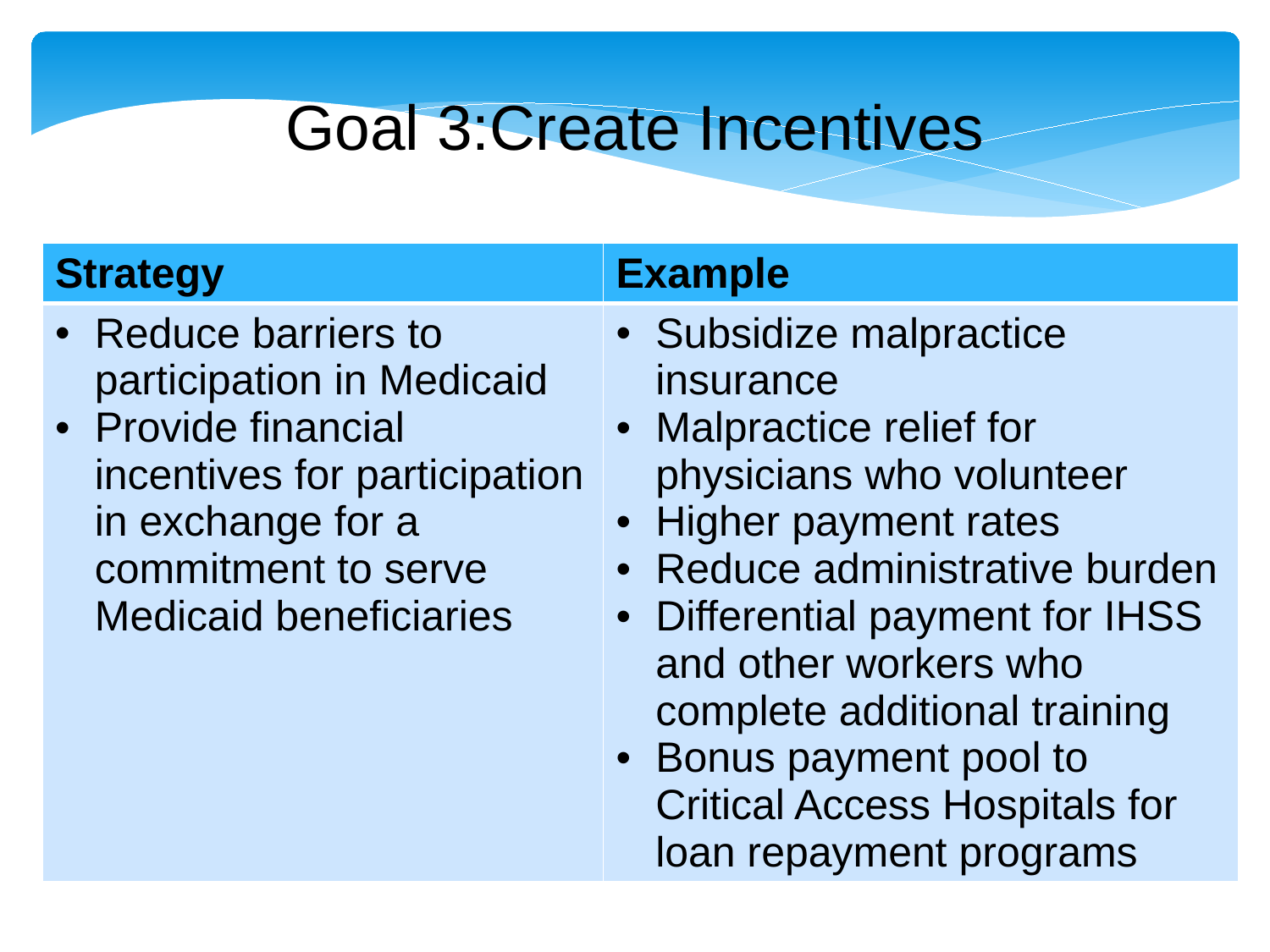

Goal 3:Create Incentives
| Strategy | Example |
| --- | --- |
| Reduce barriers to participation in Medicaid Provide financial incentives for participation in exchange for a commitment to serve Medicaid beneficiaries | Subsidize malpractice insurance Malpractice relief for physicians who volunteer Higher payment rates Reduce administrative burden Differential payment for IHSS and other workers who complete additional training Bonus payment pool to Critical Access Hospitals for loan repayment programs |